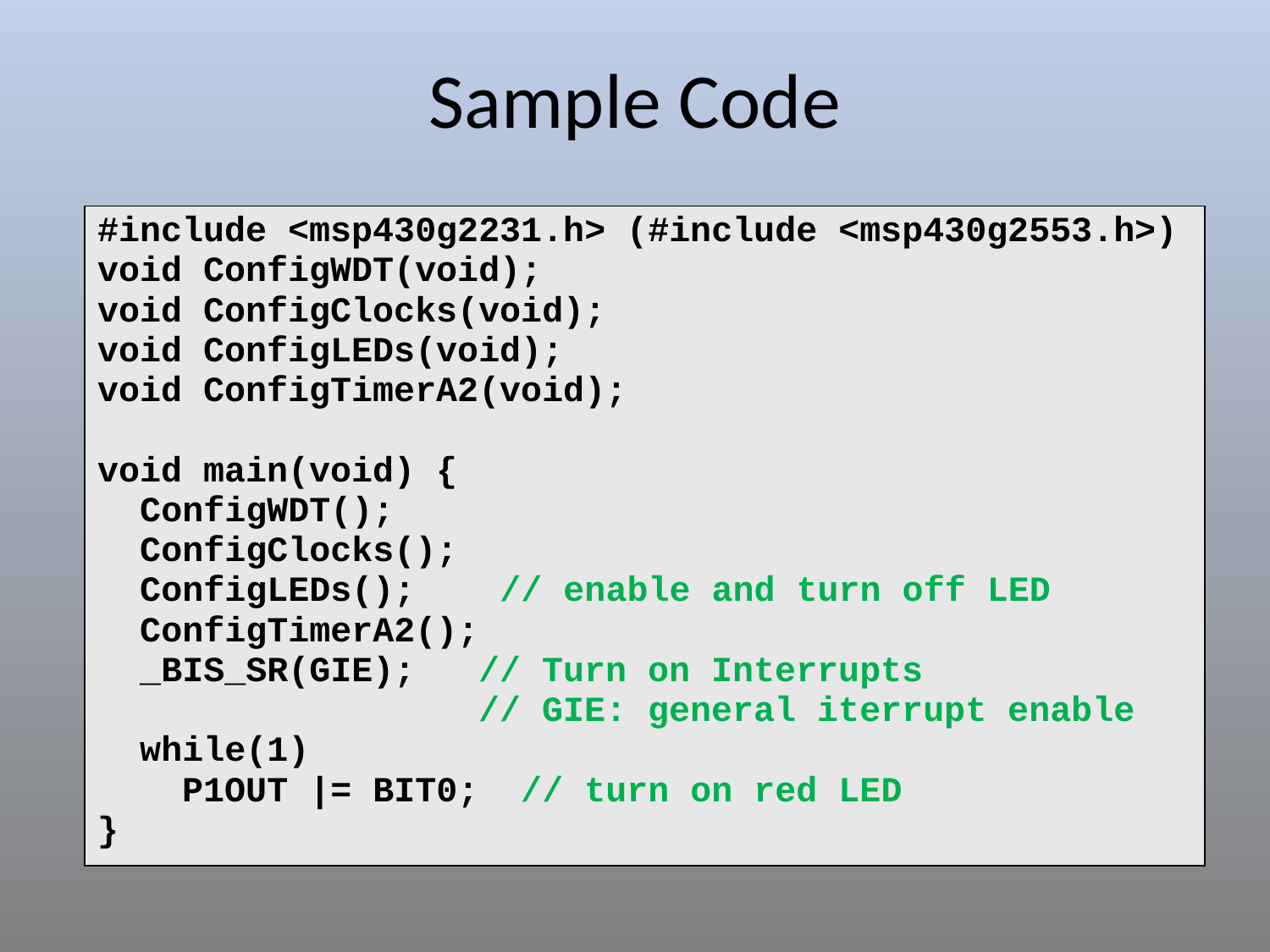

# Sample Code
| #include <msp430g2231.h> (#include <msp430g2553.h>) void ConfigWDT(void); void ConfigClocks(void); void ConfigLEDs(void); void ConfigTimerA2(void);   void main(void) { ConfigWDT(); ConfigClocks(); ConfigLEDs(); // enable and turn off LED ConfigTimerA2(); \_BIS\_SR(GIE); // Turn on Interrupts // GIE: general iterrupt enable while(1) P1OUT |= BIT0; // turn on red LED } |
| --- |